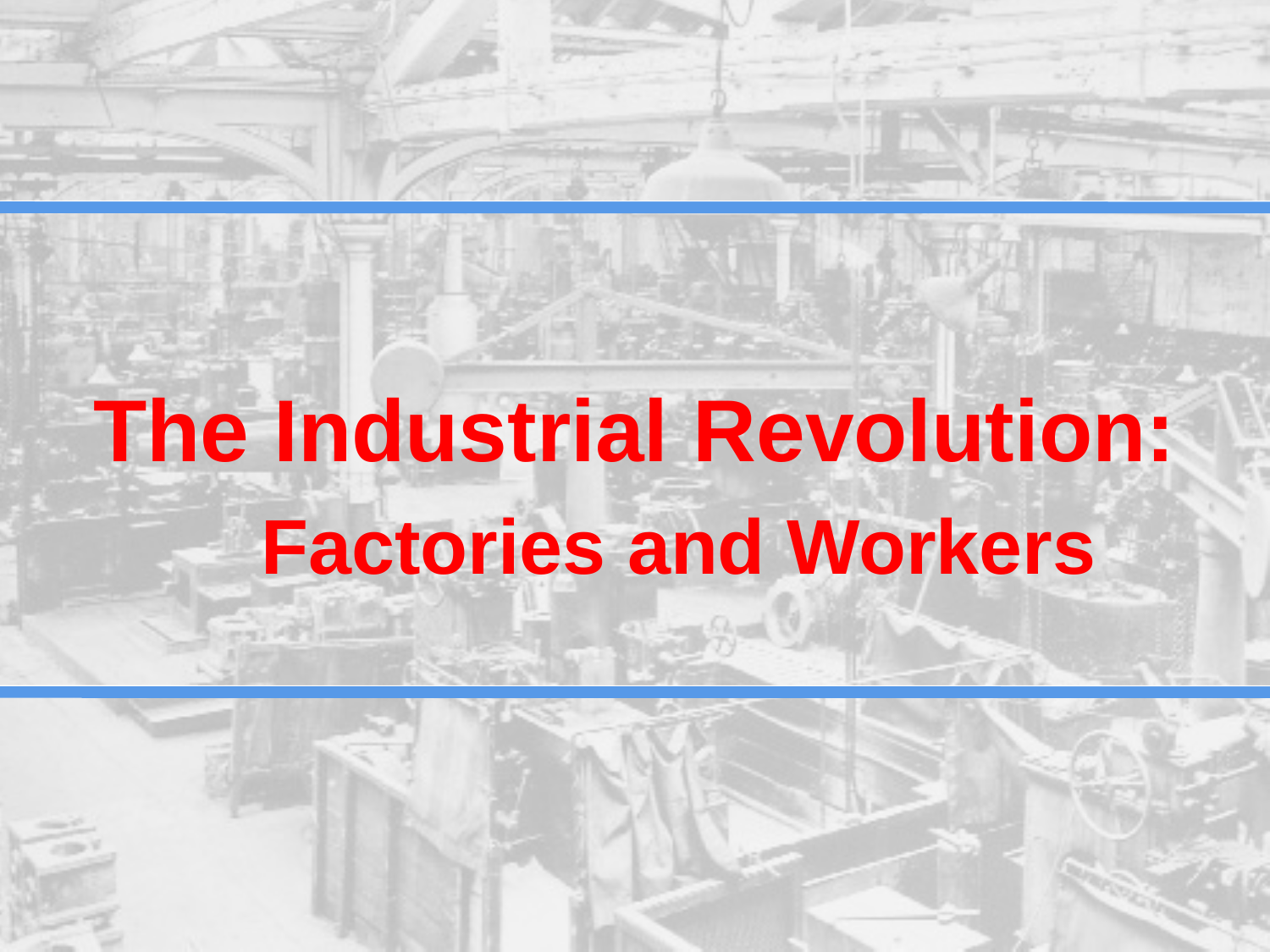

# The Industrial Revolution:
	Factories and Workers